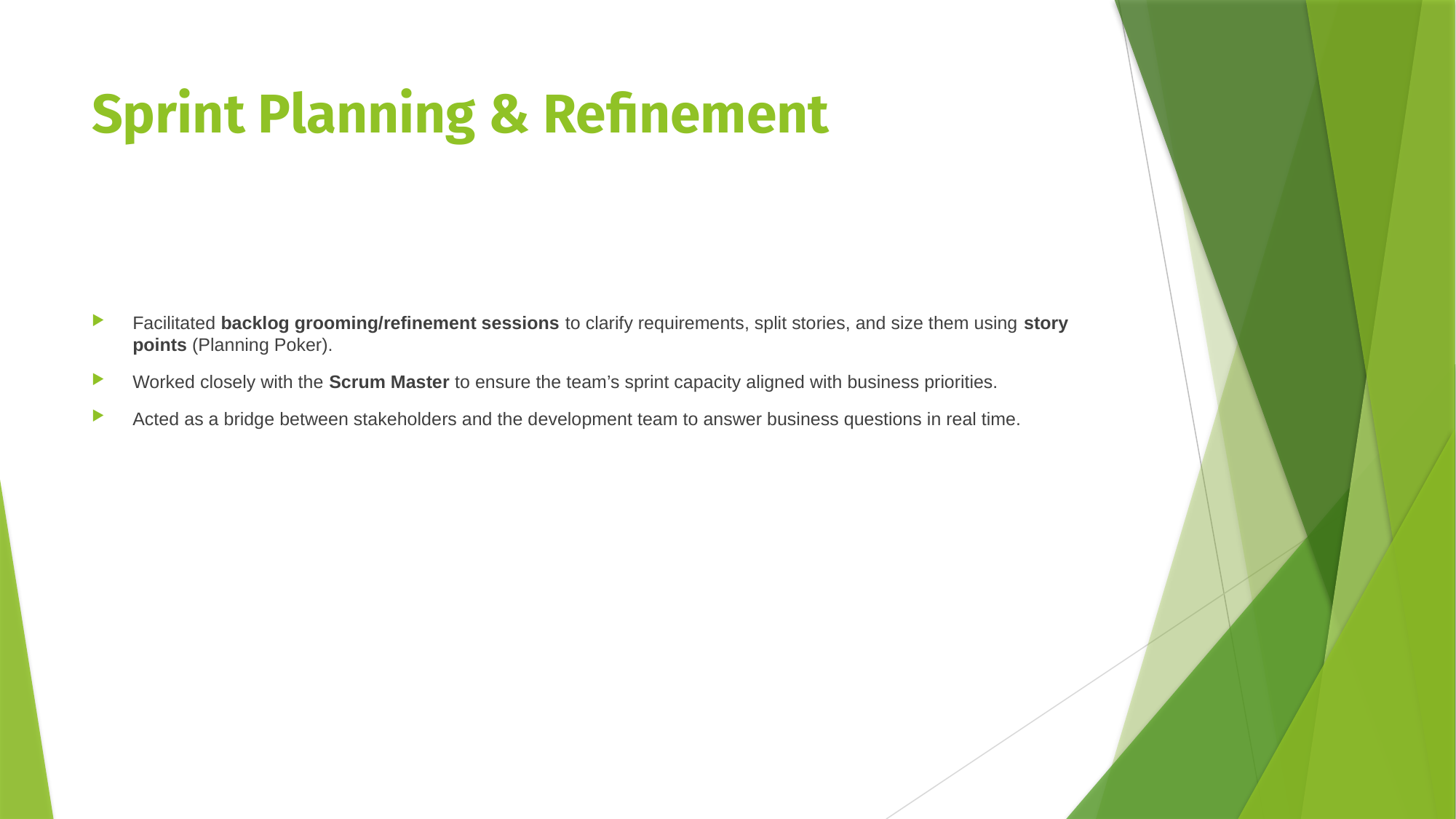

# Sprint Planning & Refinement

Facilitated backlog grooming/refinement sessions to clarify requirements, split stories, and size them using story points (Planning Poker).
Worked closely with the Scrum Master to ensure the team’s sprint capacity aligned with business priorities.
Acted as a bridge between stakeholders and the development team to answer business questions in real time.